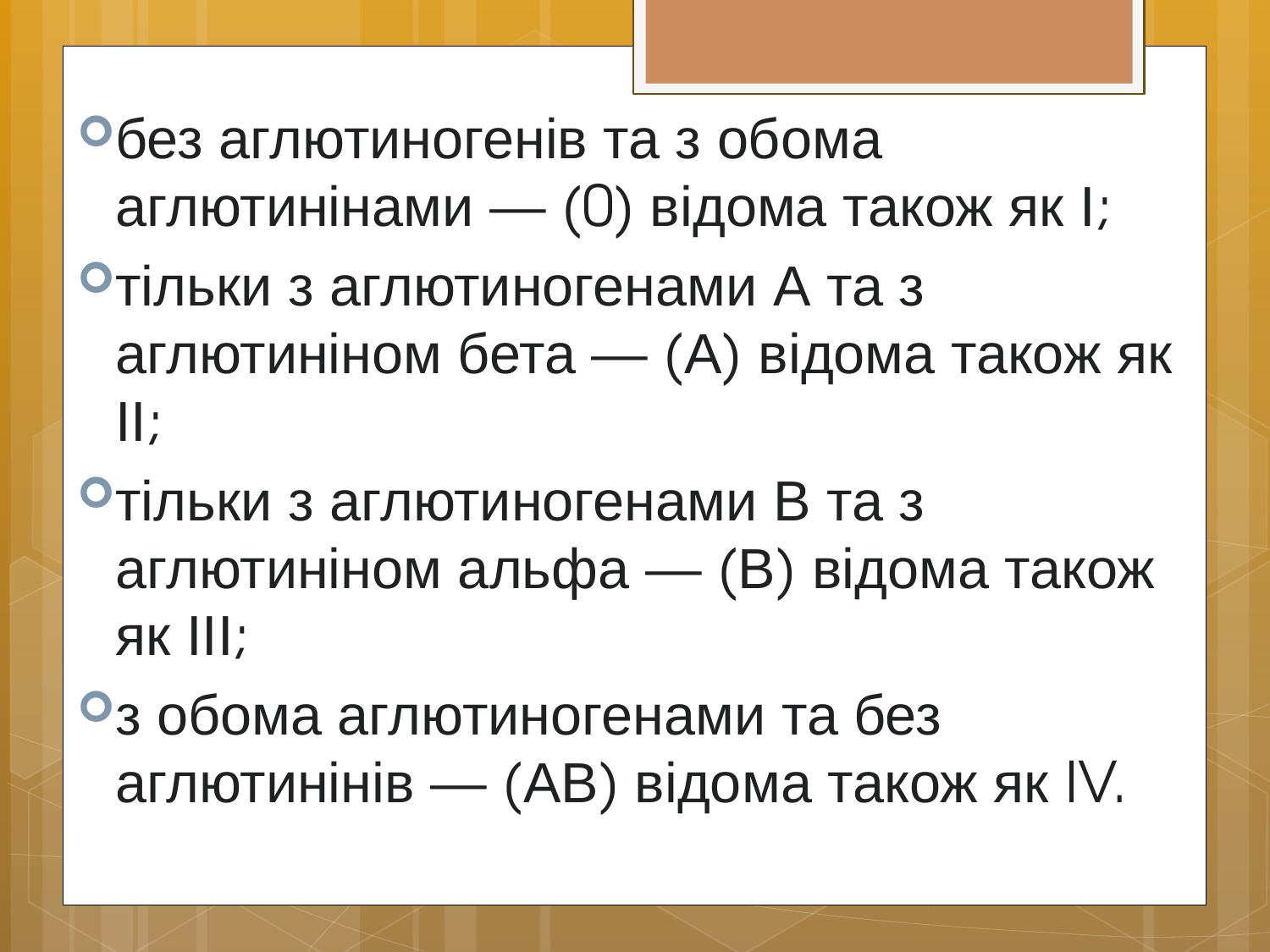

без аглютиногенів та з обома аглютинінами — (0) відома також як І;
тільки з аглютиногенами А та з аглютиніном бета — (А) відома також як ІІ;
тільки з аглютиногенами В та з аглютиніном альфа — (В) відома також як ІІІ;
з обома аглютиногенами та без аглютинінів — (АВ) відома також як IV.